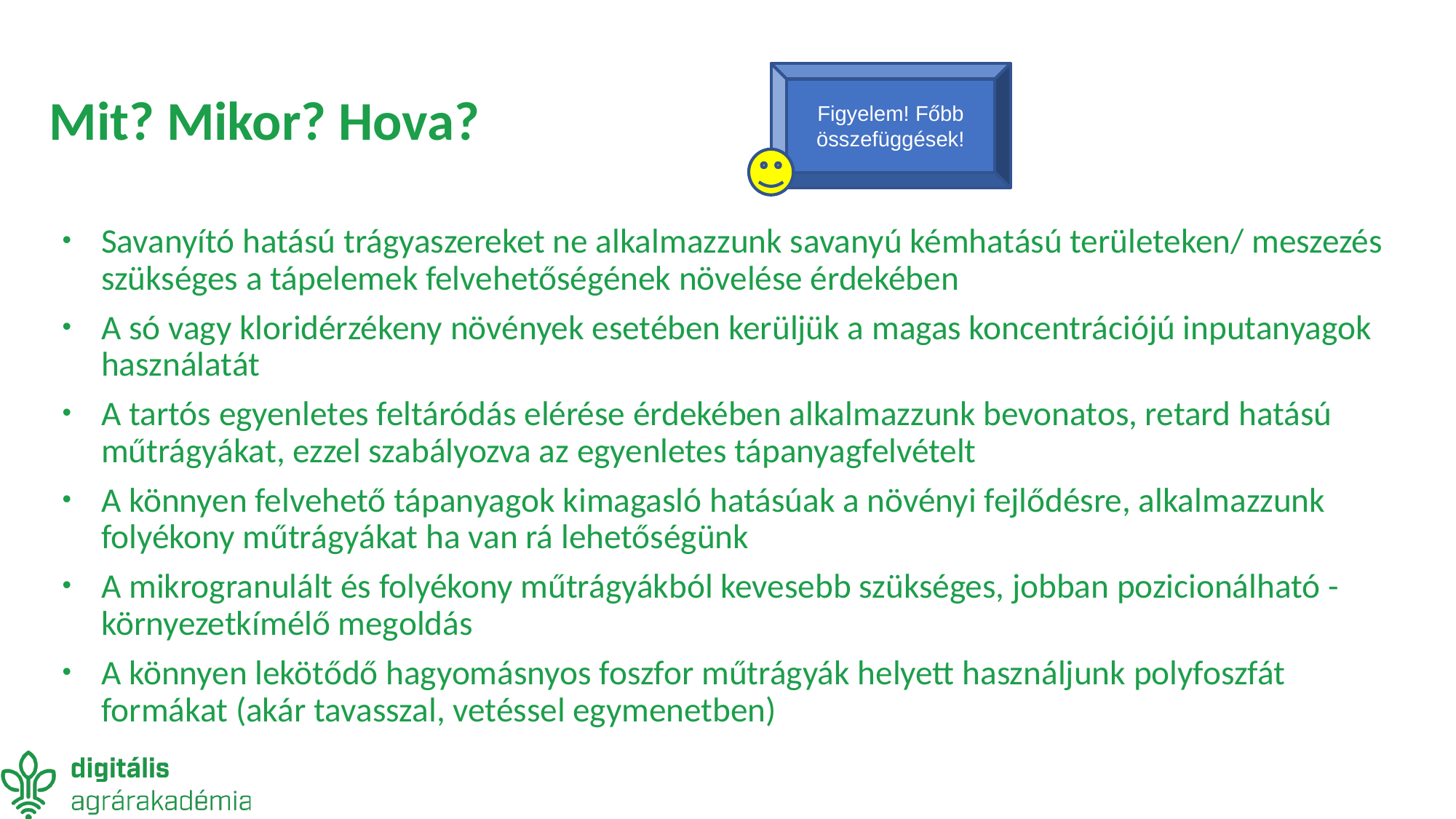

# Mit? Mikor? Hova?
Figyelem! Főbb összefüggések!

Savanyító hatású trágyaszereket ne alkalmazzunk savanyú kémhatású területeken/ meszezés szükséges a tápelemek felvehetőségének növelése érdekében
A só vagy kloridérzékeny növények esetében kerüljük a magas koncentrációjú inputanyagok használatát
A tartós egyenletes feltáródás elérése érdekében alkalmazzunk bevonatos, retard hatású műtrágyákat, ezzel szabályozva az egyenletes tápanyagfelvételt
A könnyen felvehető tápanyagok kimagasló hatásúak a növényi fejlődésre, alkalmazzunk folyékony műtrágyákat ha van rá lehetőségünk
A mikrogranulált és folyékony műtrágyákból kevesebb szükséges, jobban pozicionálható - környezetkímélő megoldás
A könnyen lekötődő hagyomásnyos foszfor műtrágyák helyett használjunk polyfoszfát formákat (akár tavasszal, vetéssel egymenetben)